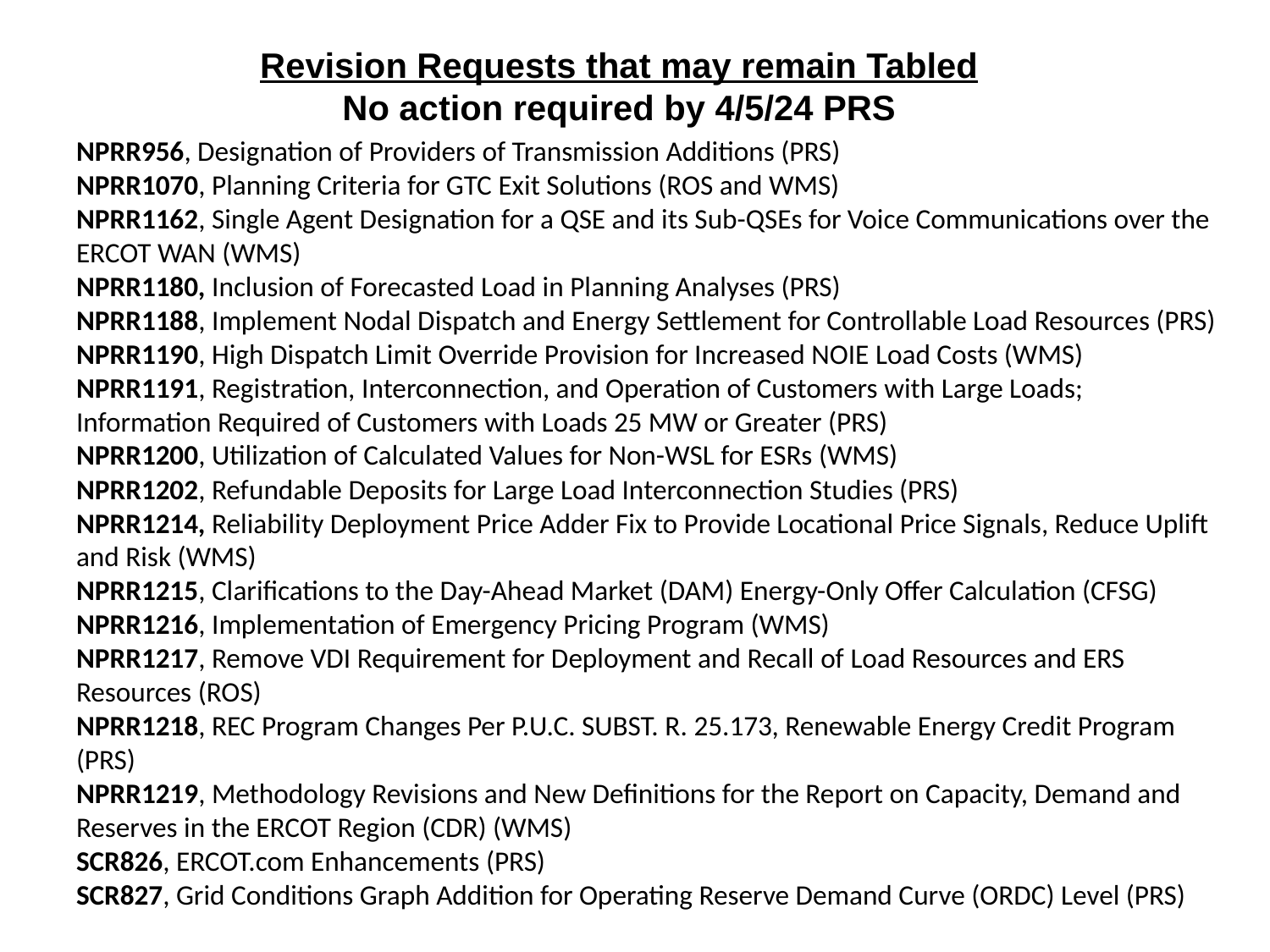

# Revision Requests that may remain Tabled No action required by 4/5/24 PRS
NPRR956, Designation of Providers of Transmission Additions (PRS)
NPRR1070, Planning Criteria for GTC Exit Solutions (ROS and WMS)
NPRR1162, Single Agent Designation for a QSE and its Sub-QSEs for Voice Communications over the ERCOT WAN (WMS)
NPRR1180, Inclusion of Forecasted Load in Planning Analyses (PRS)
NPRR1188, Implement Nodal Dispatch and Energy Settlement for Controllable Load Resources (PRS)
NPRR1190, High Dispatch Limit Override Provision for Increased NOIE Load Costs (WMS)
NPRR1191, Registration, Interconnection, and Operation of Customers with Large Loads; Information Required of Customers with Loads 25 MW or Greater (PRS)
NPRR1200, Utilization of Calculated Values for Non-WSL for ESRs (WMS)
NPRR1202, Refundable Deposits for Large Load Interconnection Studies (PRS)
NPRR1214, Reliability Deployment Price Adder Fix to Provide Locational Price Signals, Reduce Uplift and Risk (WMS)
NPRR1215, Clarifications to the Day-Ahead Market (DAM) Energy-Only Offer Calculation (CFSG)
NPRR1216, Implementation of Emergency Pricing Program (WMS)
NPRR1217, Remove VDI Requirement for Deployment and Recall of Load Resources and ERS Resources (ROS)
NPRR1218, REC Program Changes Per P.U.C. SUBST. R. 25.173, Renewable Energy Credit Program (PRS)
NPRR1219, Methodology Revisions and New Definitions for the Report on Capacity, Demand and Reserves in the ERCOT Region (CDR) (WMS)
SCR826, ERCOT.com Enhancements (PRS)
SCR827, Grid Conditions Graph Addition for Operating Reserve Demand Curve (ORDC) Level (PRS)